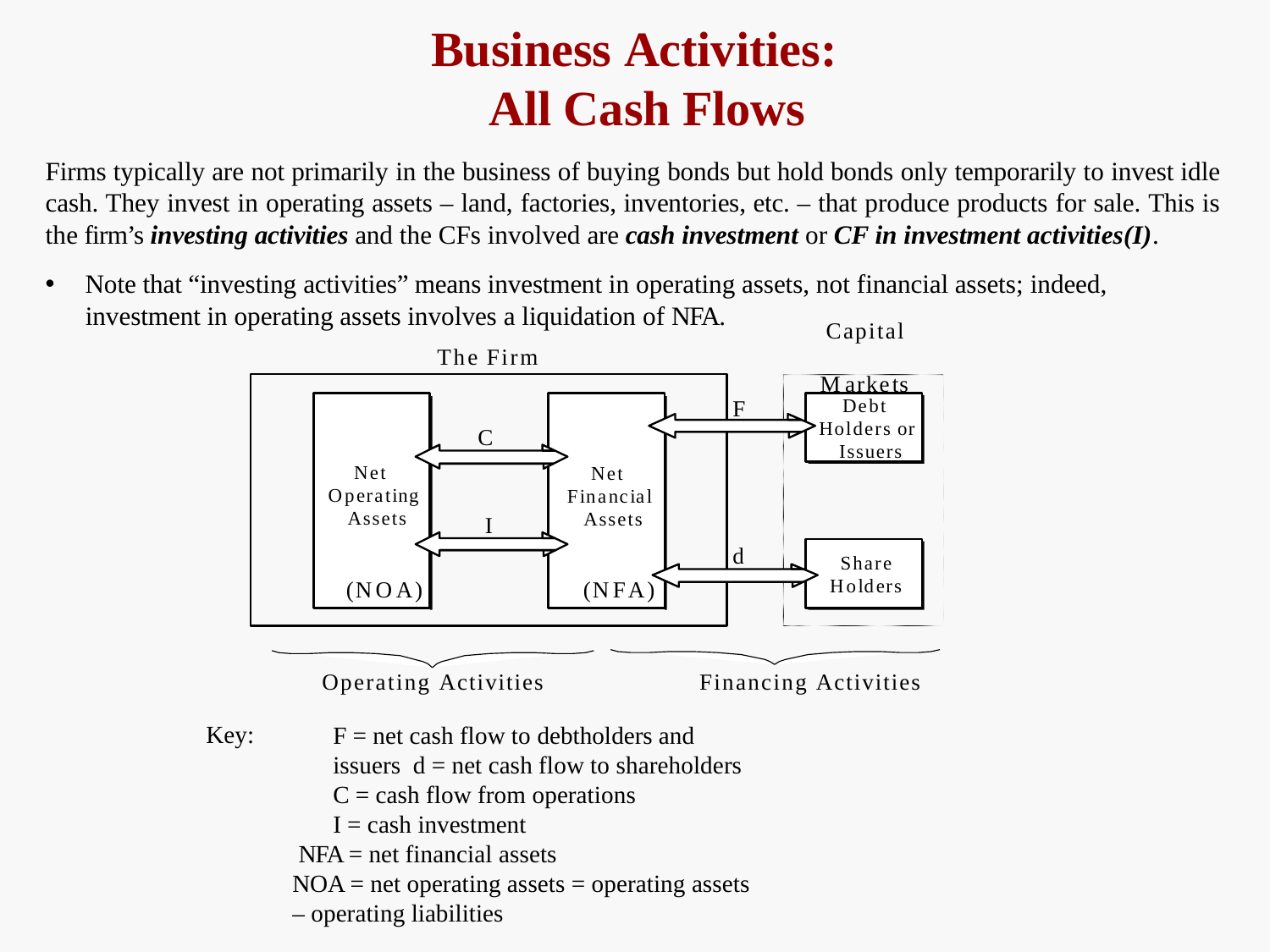

# Business Activities:  All Cash Flows
Firms typically are not primarily in the business of buying bonds but hold bonds only temporarily to invest idle  cash. They invest in operating assets – land, factories, inventories, etc. – that produce products for sale. This is  the firm’s investing activities and the CFs involved are cash investment or CF in investment activities(I).
Note that “investing activities” means investment in operating assets, not financial assets; indeed,
investment in operating assets involves a liquidation of NFA.
The Firm
Capital  Markets

Debt  Holders or  Issuers
F

C

Net  Operating  Assets
Net  Financial  Assets

I

d

Share  Holders

(NOA)
(NFA)

Operating Activities	Financing Activities

F = net cash flow to debtholders and issuers  d = net cash flow to shareholders
C = cash flow from operations
I = cash investment
NFA = net financial assets
NOA = net operating assets = operating assets – operating liabilities
Key: